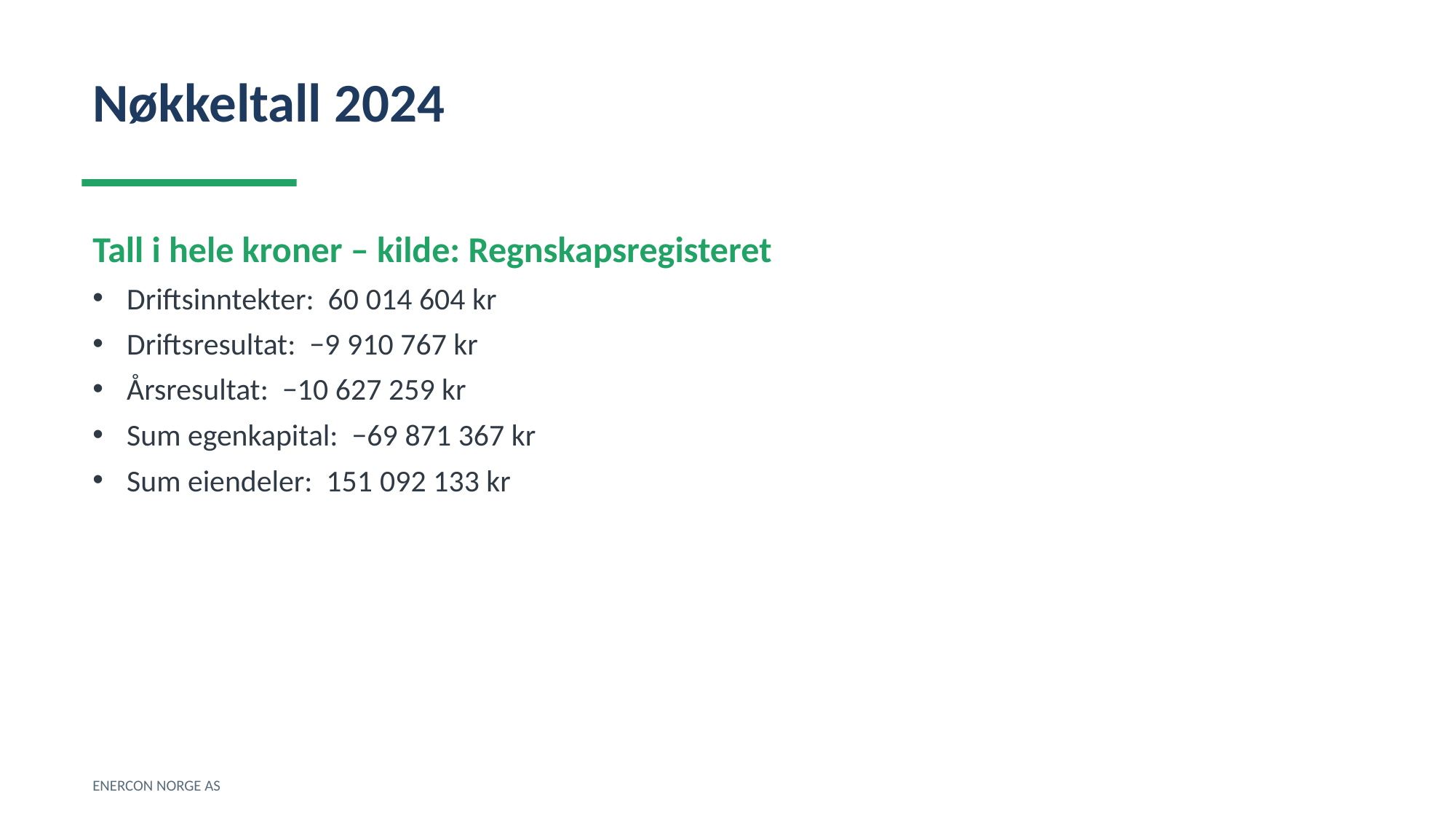

Nøkkeltall 2024

Tall i hele kroner – kilde: Regnskapsregisteret
Driftsinntekter:  60 014 604 kr
Driftsresultat:  −9 910 767 kr
Årsresultat:  −10 627 259 kr
Sum egenkapital:  −69 871 367 kr
Sum eiendeler:  151 092 133 kr
ENERCON NORGE AS